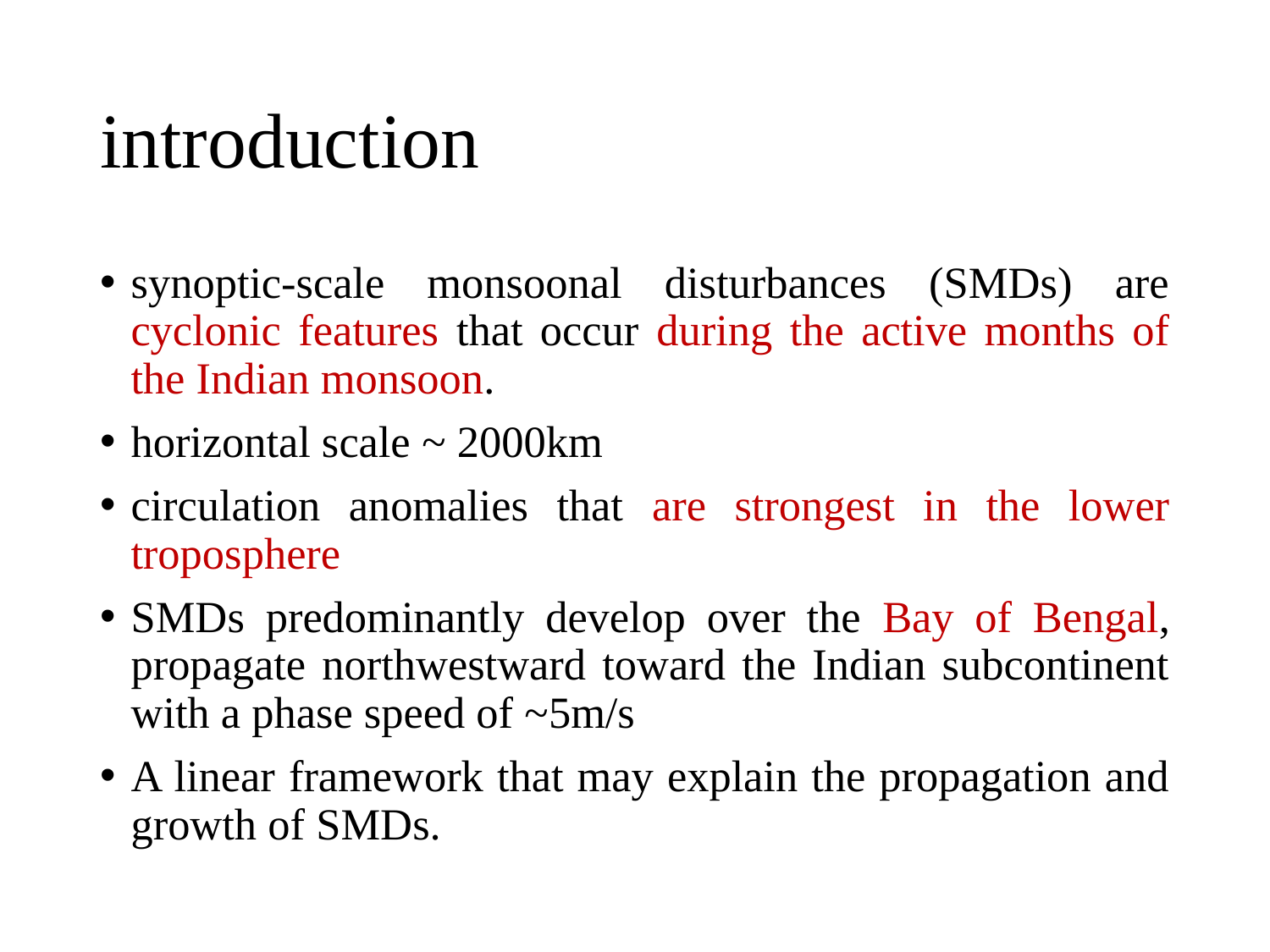

# introduction
synoptic-scale monsoonal disturbances (SMDs) are cyclonic features that occur during the active months of the Indian monsoon.
horizontal scale ~ 2000km
circulation anomalies that are strongest in the lower troposphere
SMDs predominantly develop over the Bay of Bengal, propagate northwestward toward the Indian subcontinent with a phase speed of ~5m/s
A linear framework that may explain the propagation and growth of SMDs.